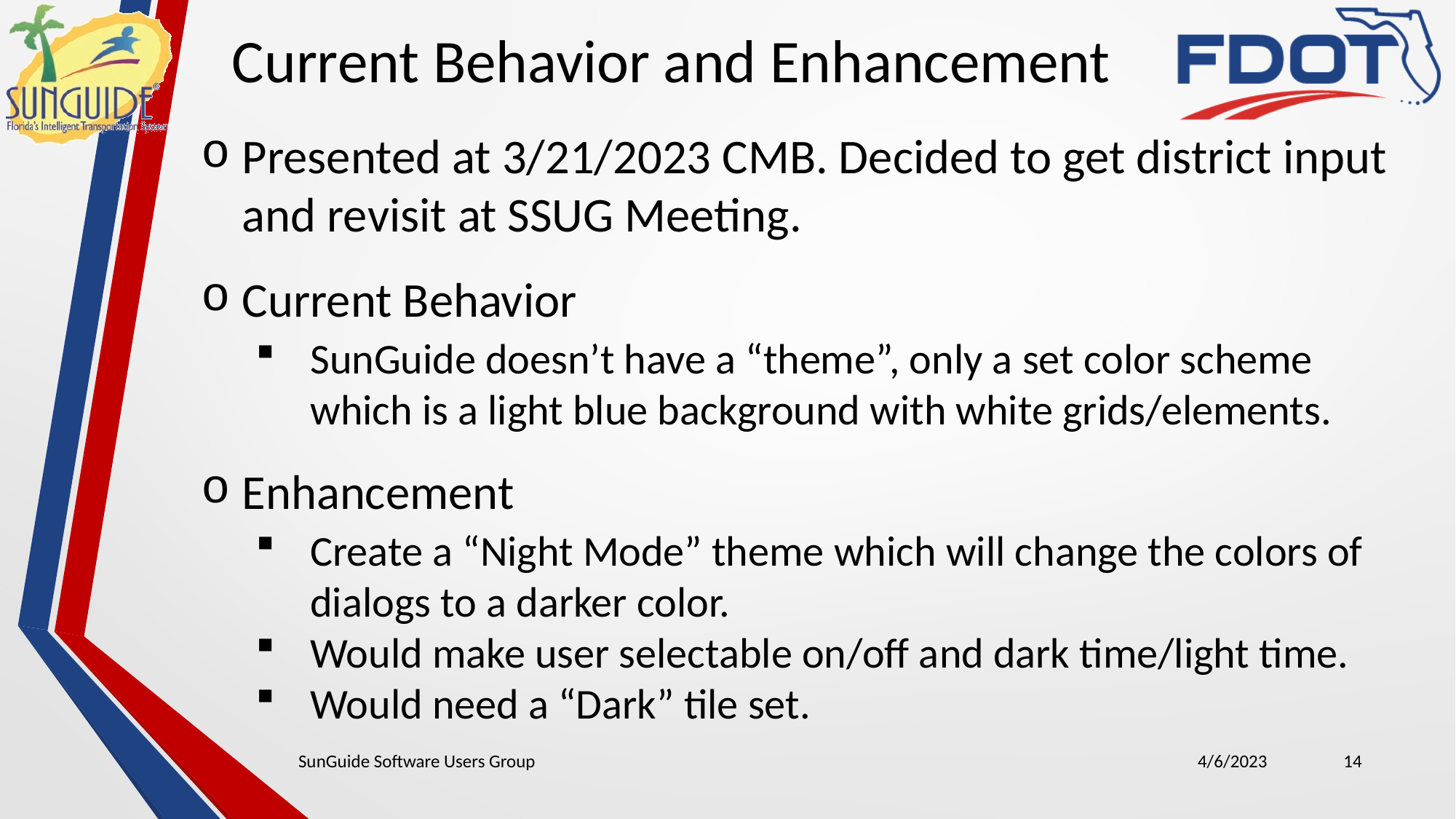

Current Behavior and Enhancement
Presented at 3/21/2023 CMB. Decided to get district input and revisit at SSUG Meeting.
Current Behavior
SunGuide doesn’t have a “theme”, only a set color scheme which is a light blue background with white grids/elements.
Enhancement
Create a “Night Mode” theme which will change the colors of dialogs to a darker color.
Would make user selectable on/off and dark time/light time.
Would need a “Dark” tile set.
SunGuide Software Users Group
4/6/2023
14